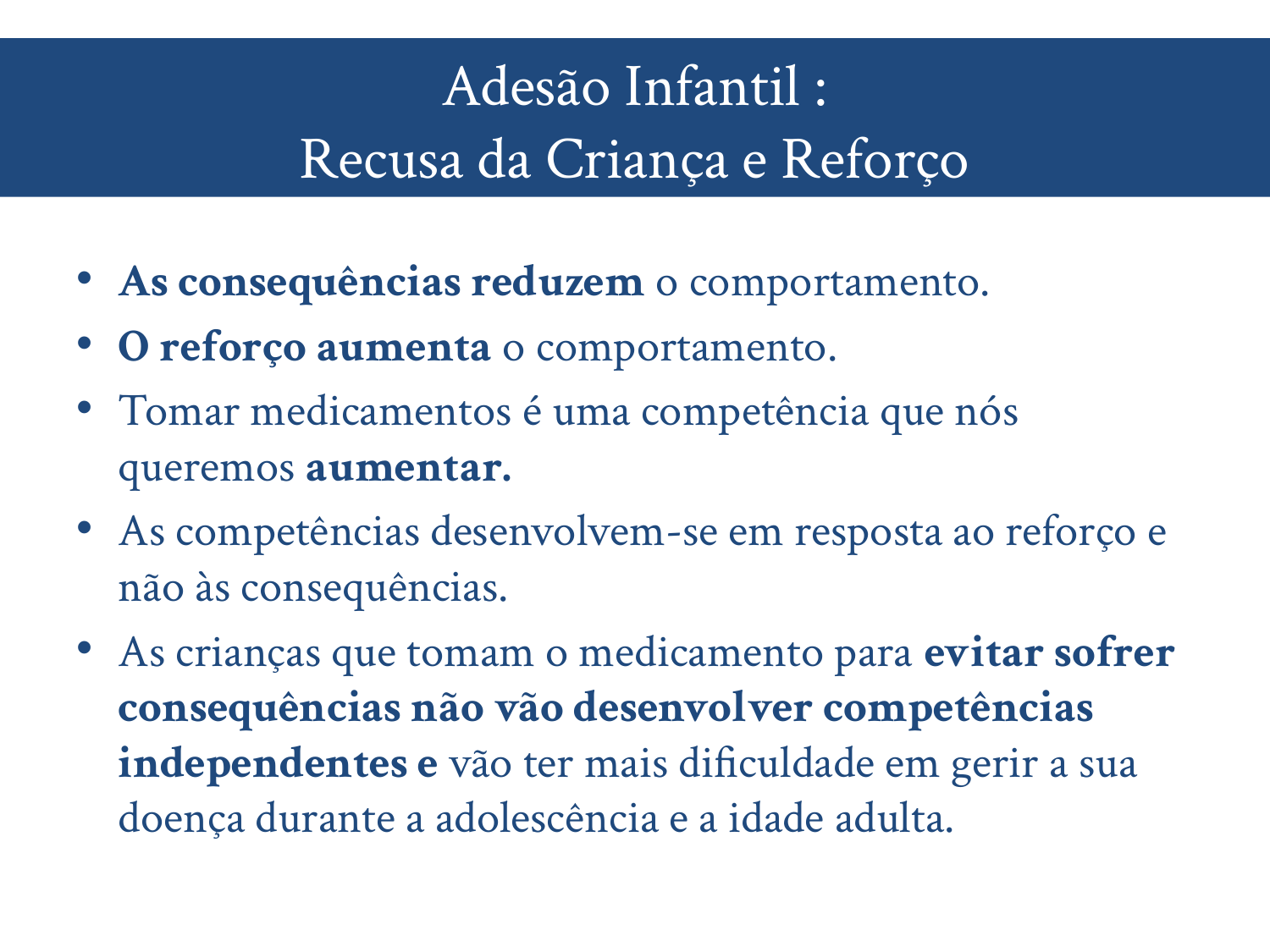

# Adesão Infantil : Recusa da Criança e Reforço
As consequências reduzem o comportamento.
O reforço aumenta o comportamento.
Tomar medicamentos é uma competência que nós queremos aumentar.
As competências desenvolvem-se em resposta ao reforço e não às consequências.
As crianças que tomam o medicamento para evitar sofrer consequências não vão desenvolver competências independentes e vão ter mais dificuldade em gerir a sua doença durante a adolescência e a idade adulta.